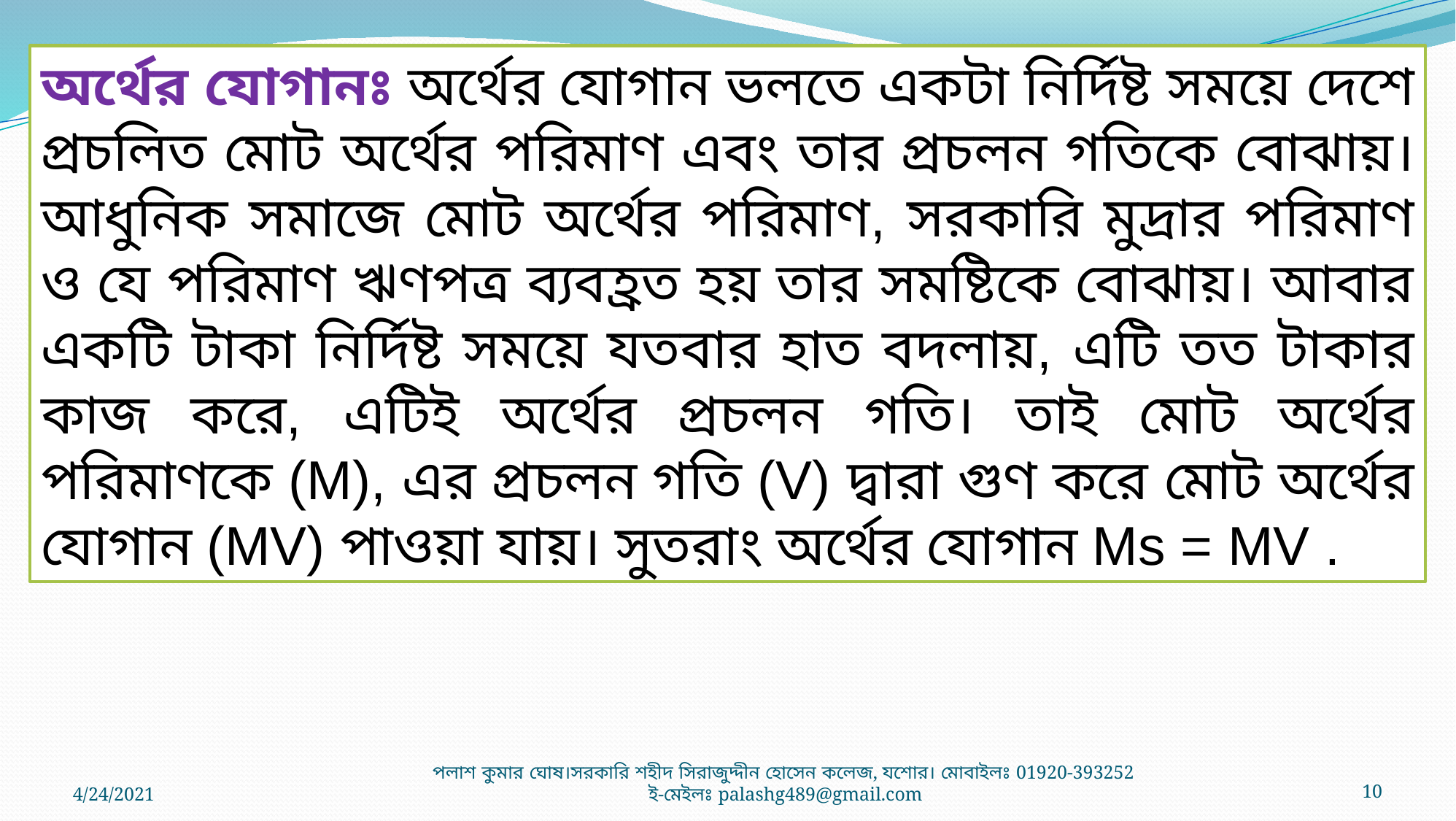

অর্থের যোগানঃ অর্থের যোগান ভলতে একটা নির্দিষ্ট সময়ে দেশে প্রচলিত মোট অর্থের পরিমাণ এবং তার প্রচলন গতিকে বোঝায়। আধুনিক সমাজে মোট অর্থের পরিমাণ, সরকারি মুদ্রার পরিমাণ ও যে পরিমাণ ঋণপত্র ব্যবহ্রত হয় তার সমষ্টিকে বোঝায়। আবার একটি টাকা নির্দিষ্ট সময়ে যতবার হাত বদলায়, এটি তত টাকার কাজ করে, এটিই অর্থের প্রচলন গতি। তাই মোট অর্থের পরিমাণকে (M), এর প্রচলন গতি (V) দ্বারা গুণ করে মোট অর্থের যোগান (MV) পাওয়া যায়। সুতরাং অর্থের যোগান Ms = MV .
4/24/2021
পলাশ কুমার ঘোষ।সরকারি শহীদ সিরাজুদ্দীন হোসেন কলেজ, যশোর। মোবাইলঃ 01920-393252  ই-মেইলঃ palashg489@gmail.com
10